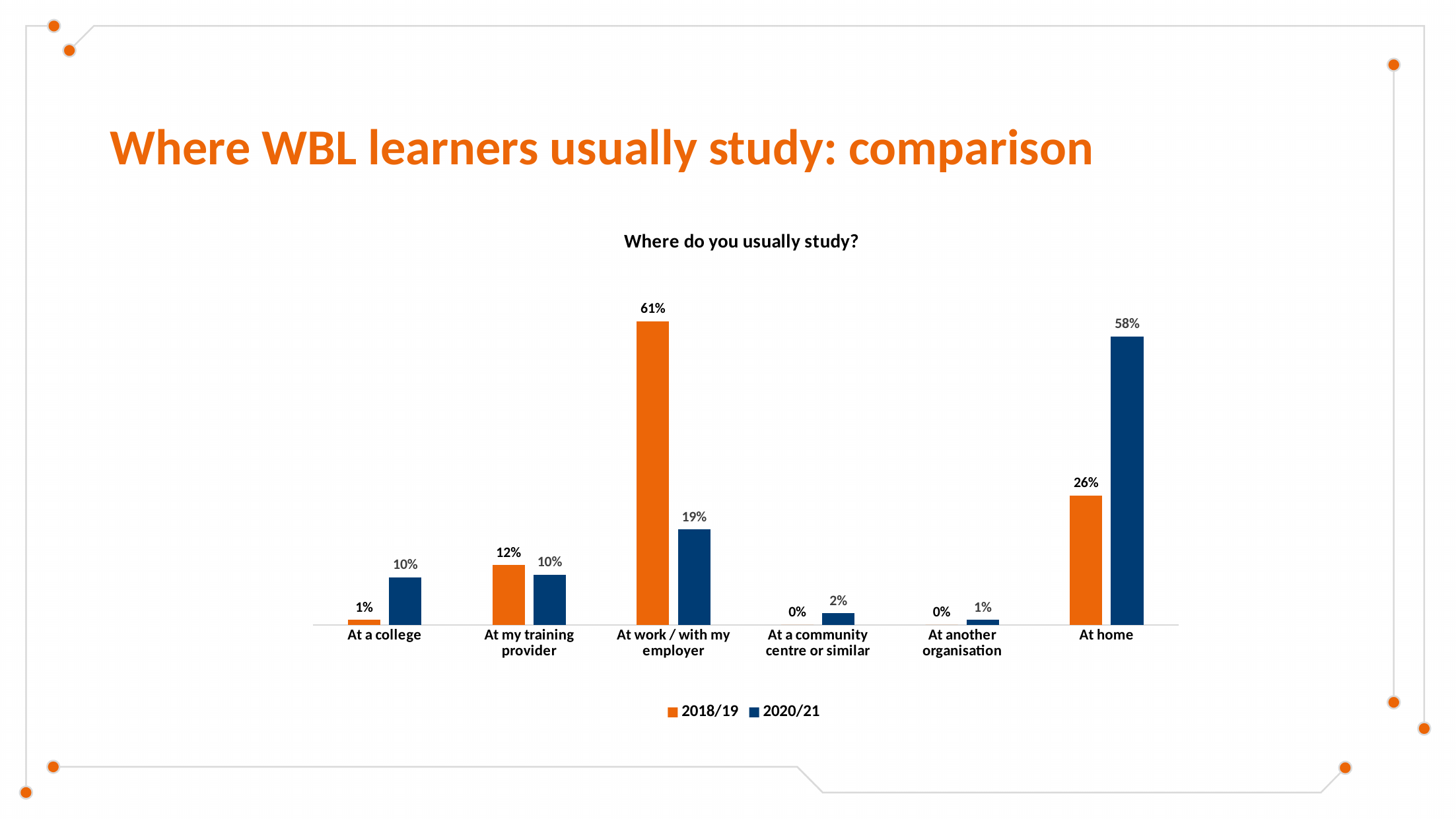

# Where WBL learners usually study: comparison

### Chart: Where do you usually study?

| Category | 2018/19 | 2020/21 |
|---|---|---|
| At a college | 0.01 | 0.09571286141575275 |
| At my training provider | 0.12 | 0.10069790628115653 |
| At work / with my employer | 0.61 | 0.1914257228315055 |
| At a community centre or similar | 0.0 | 0.022931206380857428 |
| At another organisation | 0.0 | 0.009970089730807577 |
| At home | 0.26 | 0.5792622133599202 |